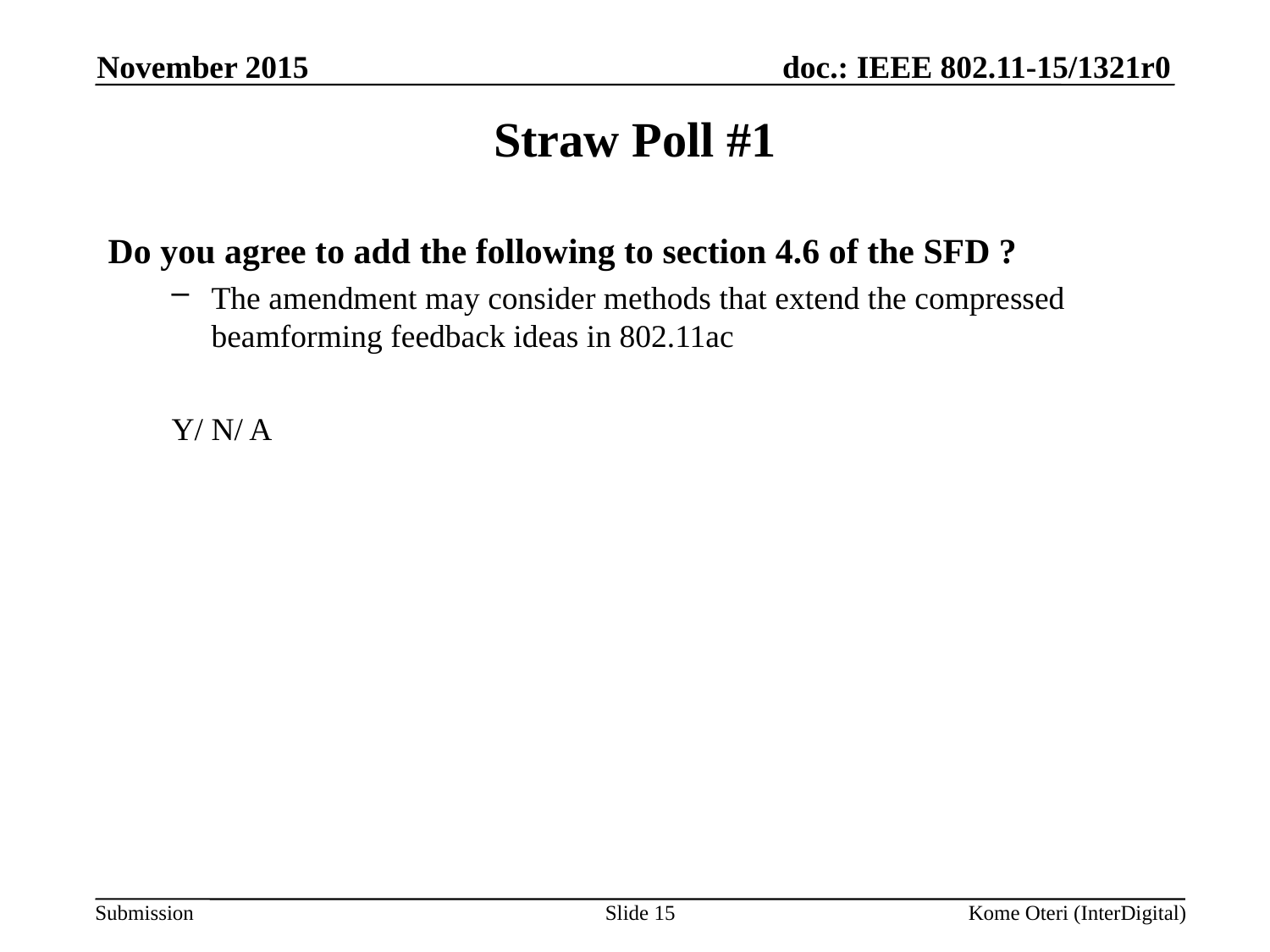

November 2015
# Straw Poll #1
Do you agree to add the following to section 4.6 of the SFD ?
The amendment may consider methods that extend the compressed beamforming feedback ideas in 802.11ac

Y/ N/ A

Slide 15
Kome Oteri (InterDigital)